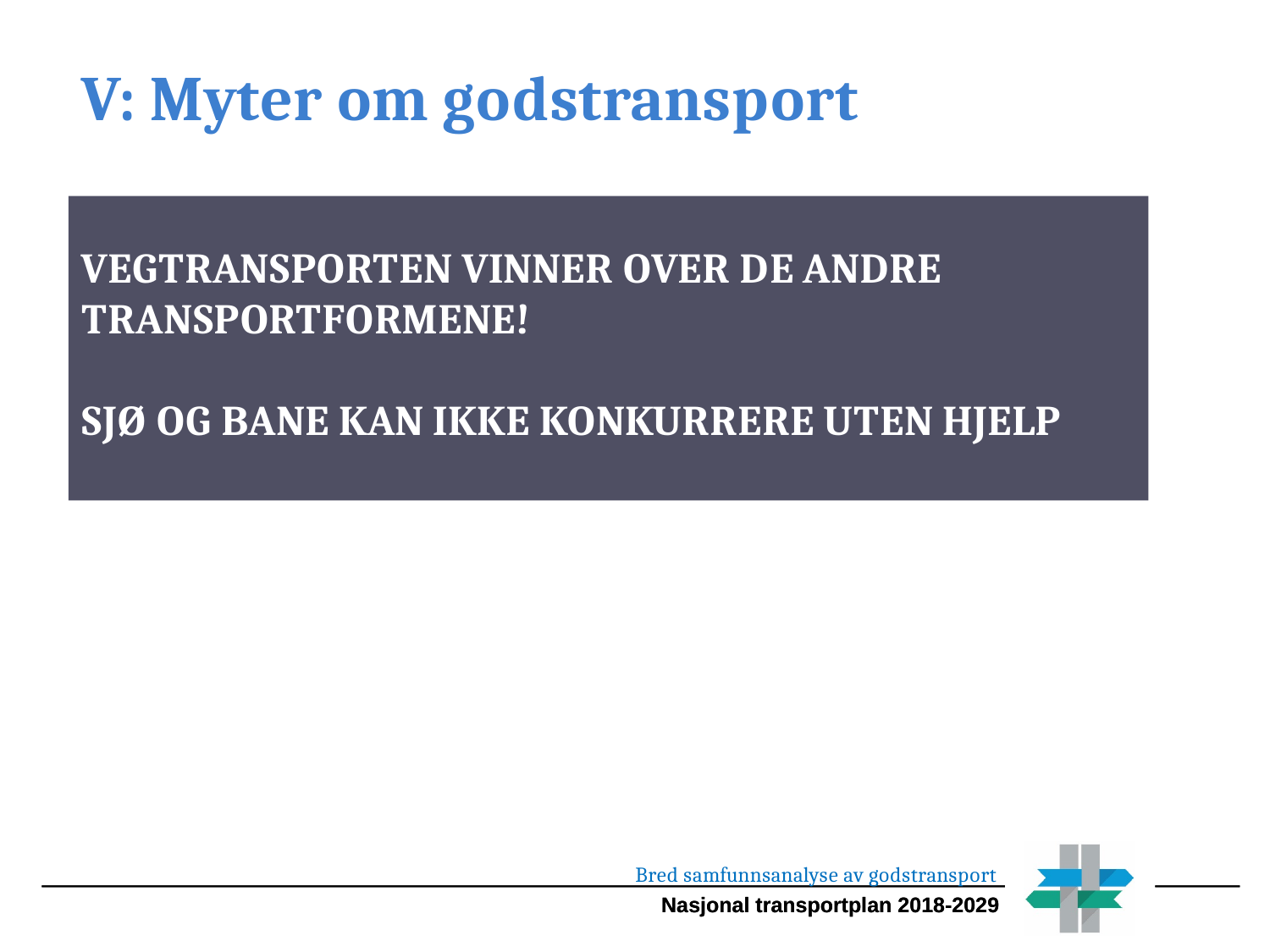

V: Myter om godstransport

VEGTRANSPORTEN VINNER OVER DE ANDRE TRANSPORTFORMENE!

SJØ OG BANE KAN IKKE KONKURRERE UTEN HJELP

Bred samfunnsanalyse av godstransport